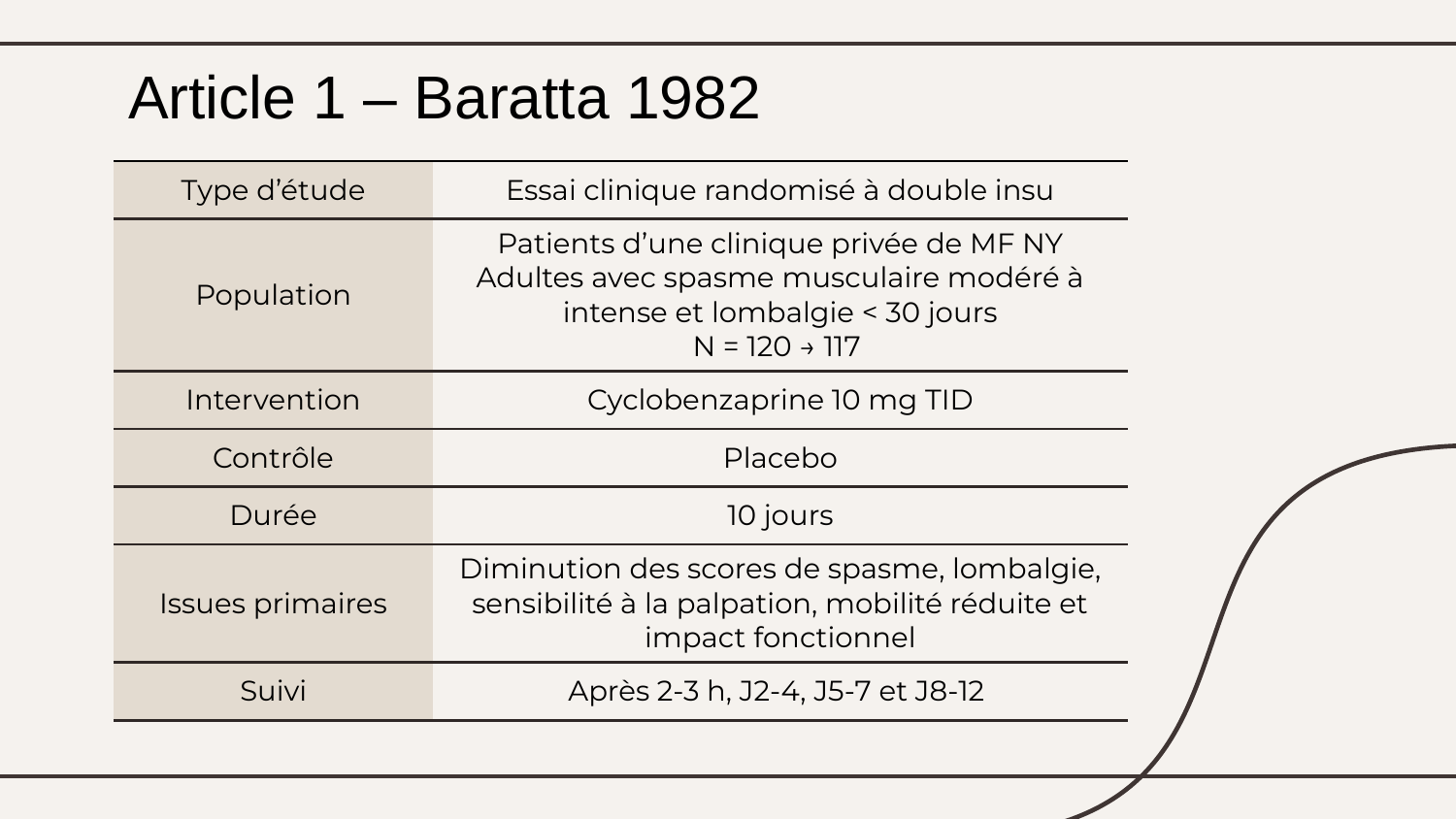

# Article 1 – Baratta 1982
| Type d’étude | Essai clinique randomisé à double insu |
| --- | --- |
| Population | Patients d’une clinique privée de MF NY Adultes avec spasme musculaire modéré à intense et lombalgie < 30 jours N = 120 → 117 |
| Intervention | Cyclobenzaprine 10 mg TID |
| Contrôle | Placebo |
| Durée | 10 jours |
| Issues primaires | Diminution des scores de spasme, lombalgie, sensibilité à la palpation, mobilité réduite et impact fonctionnel |
| Suivi | Après 2-3 h, J2-4, J5-7 et J8-12 |